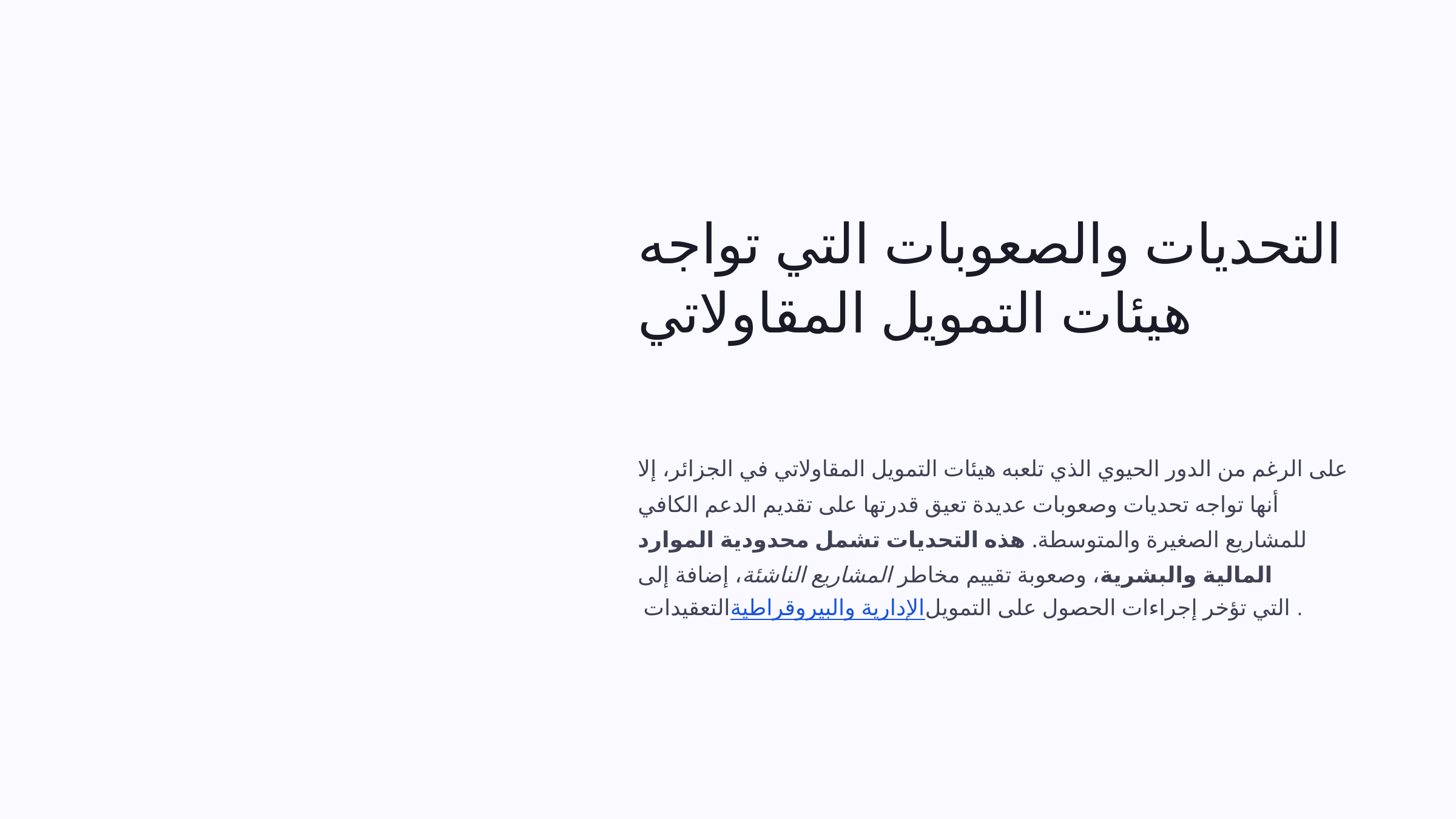

التحديات والصعوبات التي تواجه هيئات التمويل المقاولاتي
على الرغم من الدور الحيوي الذي تلعبه هيئات التمويل المقاولاتي في الجزائر، إلا أنها تواجه تحديات وصعوبات عديدة تعيق قدرتها على تقديم الدعم الكافي للمشاريع الصغيرة والمتوسطة. هذه التحديات تشمل محدودية الموارد المالية والبشرية، وصعوبة تقييم مخاطر المشاريع الناشئة، إضافة إلى التعقيدات الإدارية والبيروقراطية التي تؤخر إجراءات الحصول على التمويل.